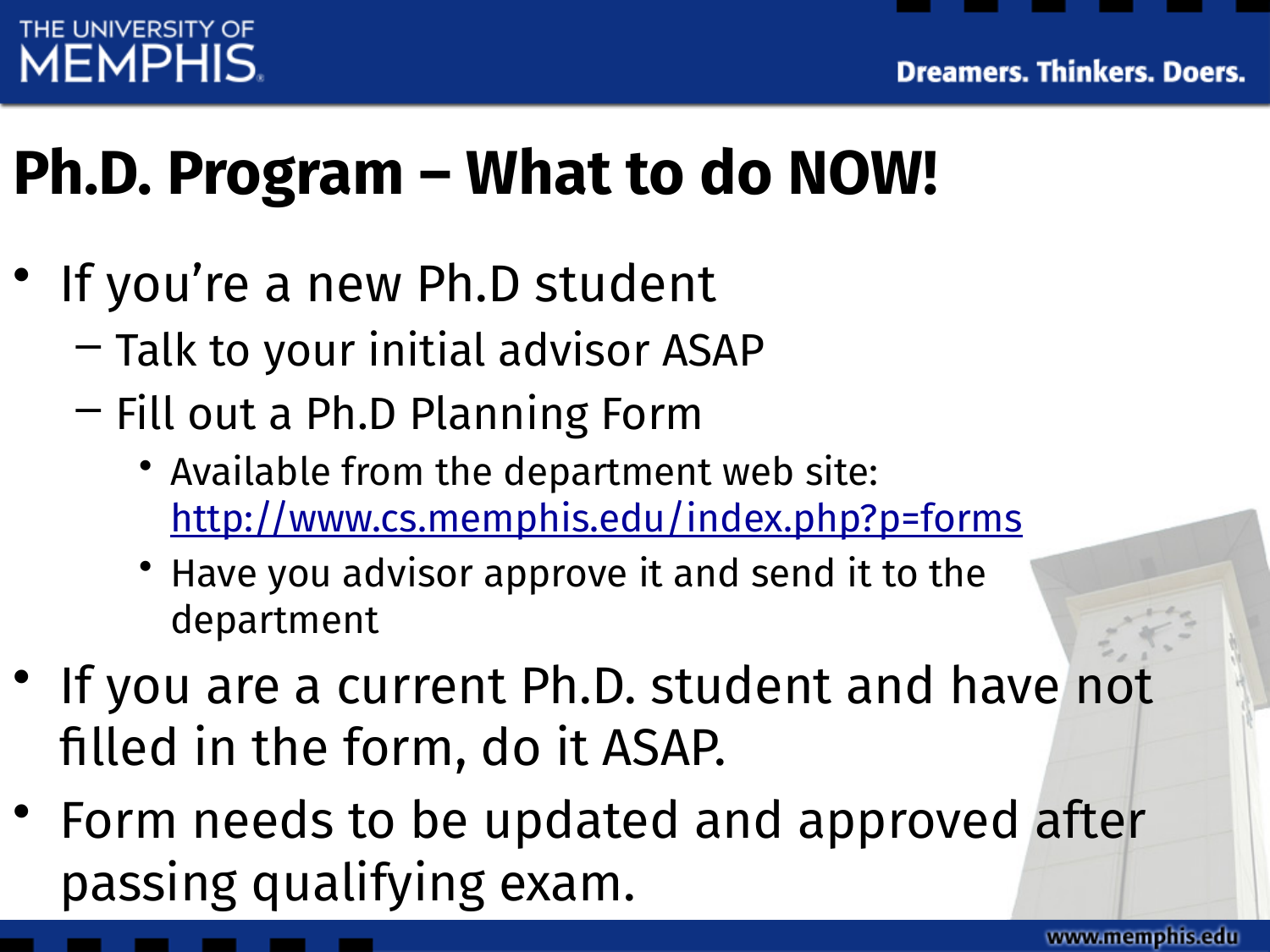

# Ph.D. Program – What to do NOW!
If you’re a new Ph.D student
Talk to your initial advisor ASAP
Fill out a Ph.D Planning Form
Available from the department web site: http://www.cs.memphis.edu/index.php?p=forms
Have you advisor approve it and send it to the department
If you are a current Ph.D. student and have not filled in the form, do it ASAP.
Form needs to be updated and approved after passing qualifying exam.